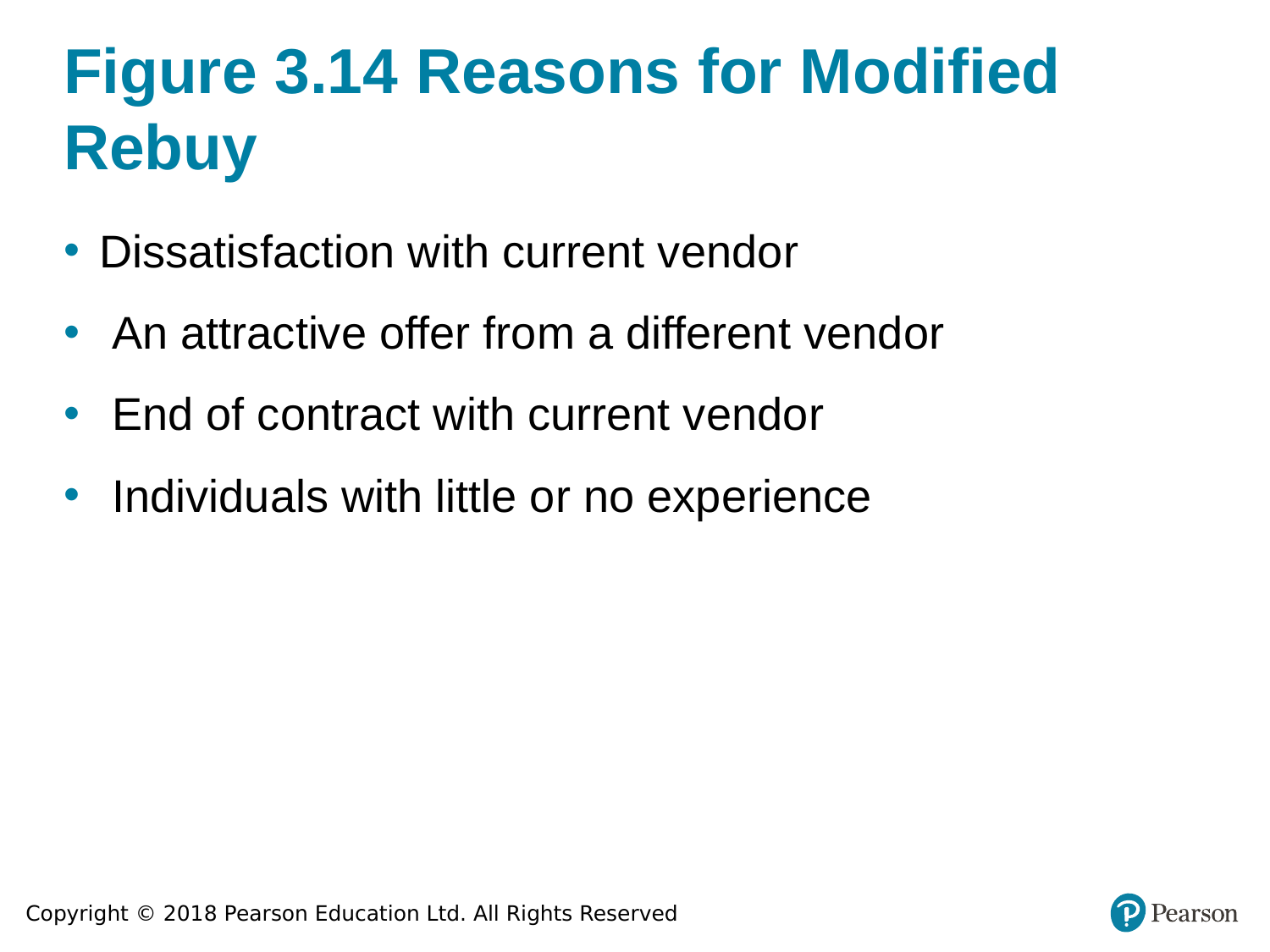

# Figure 3.14 Reasons for Modified Rebuy
Dissatisfaction with current vendor
 An attractive offer from a different vendor
 End of contract with current vendor
 Individuals with little or no experience